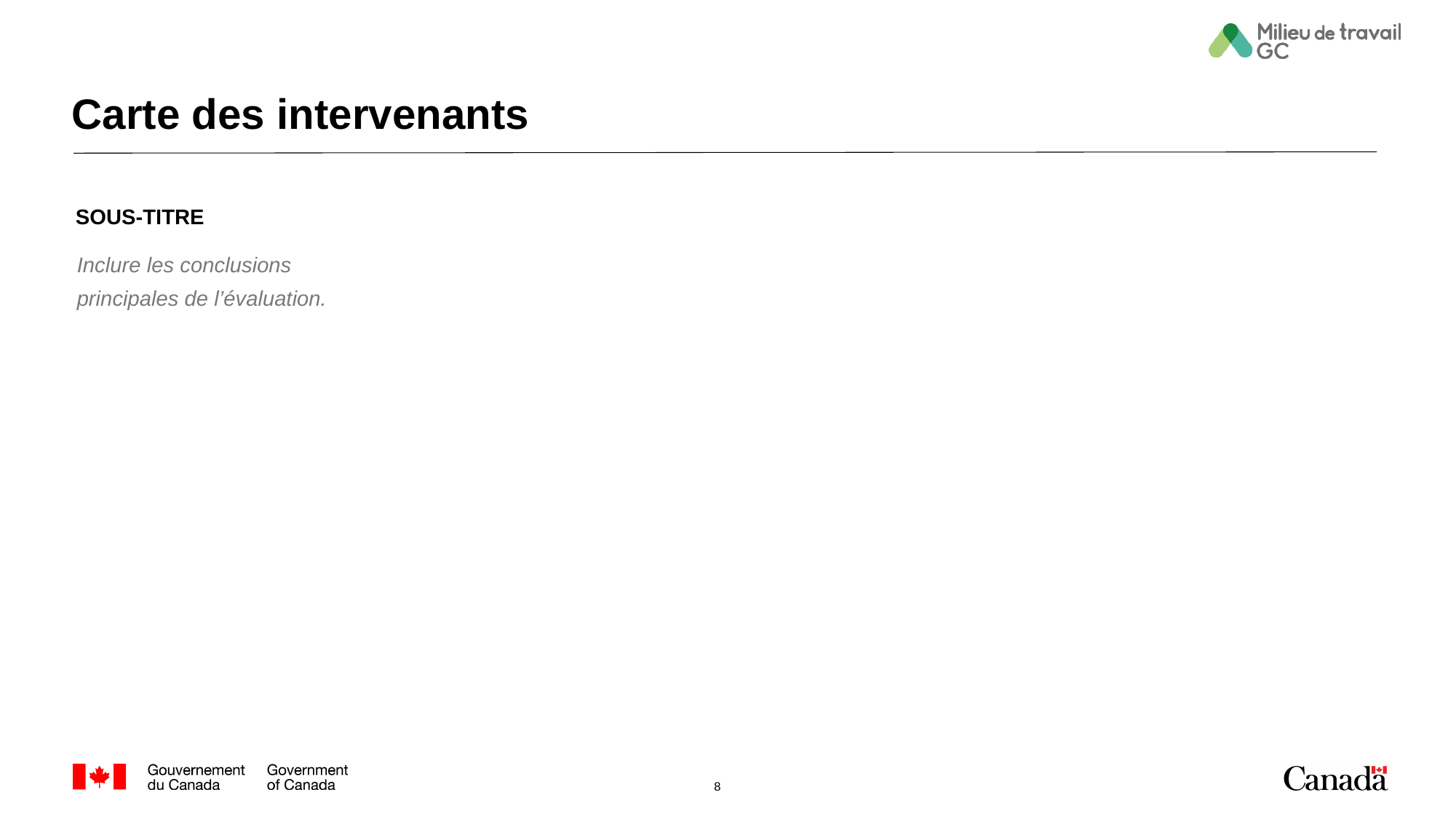

# Carte des intervenants
SOUS-TITRE

Inclure les conclusions principales de l’évaluation.